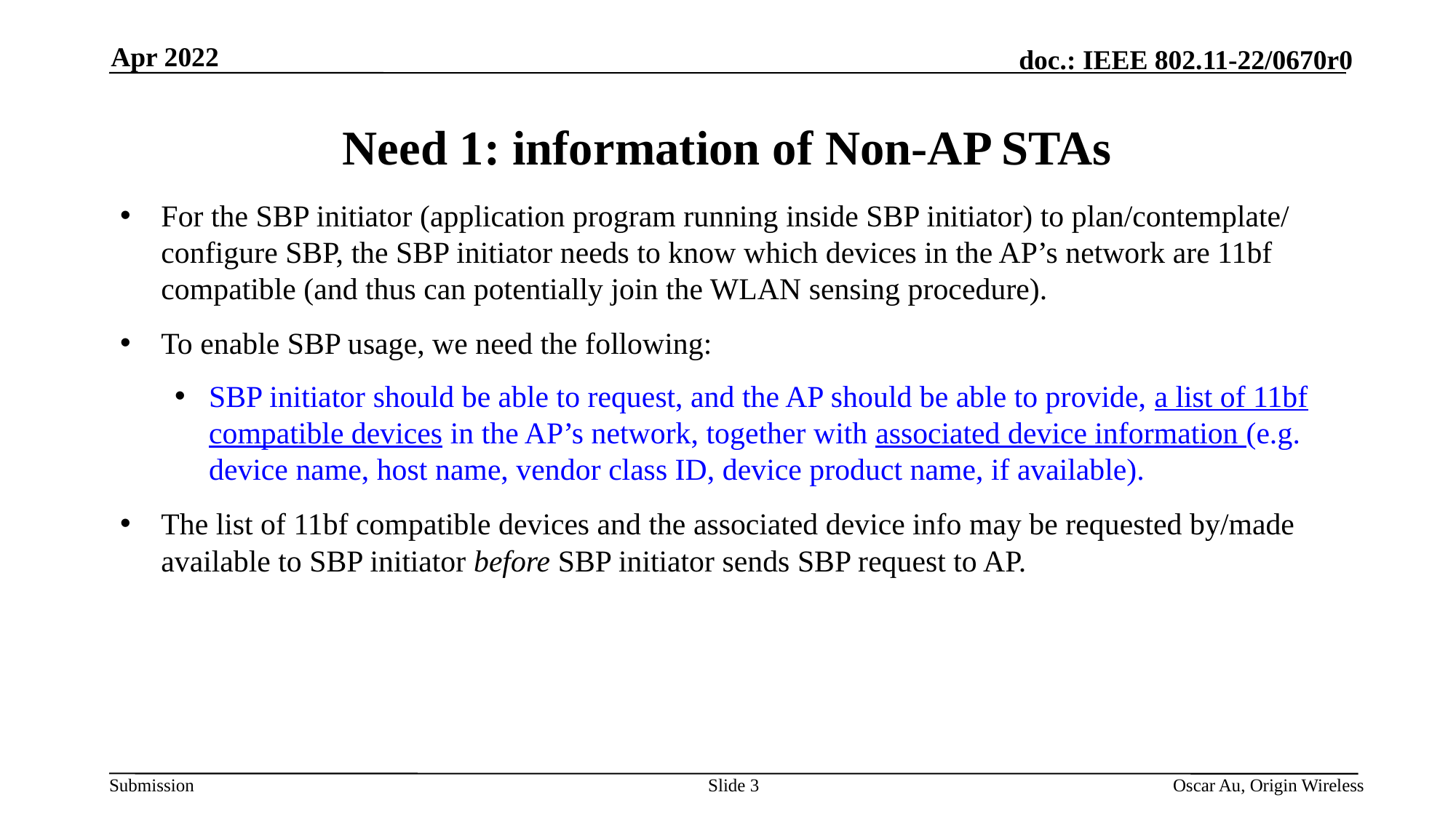

Apr 2022
# Need 1: information of Non-AP STAs
For the SBP initiator (application program running inside SBP initiator) to plan/contemplate/ configure SBP, the SBP initiator needs to know which devices in the AP’s network are 11bf compatible (and thus can potentially join the WLAN sensing procedure).
To enable SBP usage, we need the following:
SBP initiator should be able to request, and the AP should be able to provide, a list of 11bf compatible devices in the AP’s network, together with associated device information (e.g. device name, host name, vendor class ID, device product name, if available).
The list of 11bf compatible devices and the associated device info may be requested by/made available to SBP initiator before SBP initiator sends SBP request to AP.

Slide 3
Oscar Au, Origin Wireless